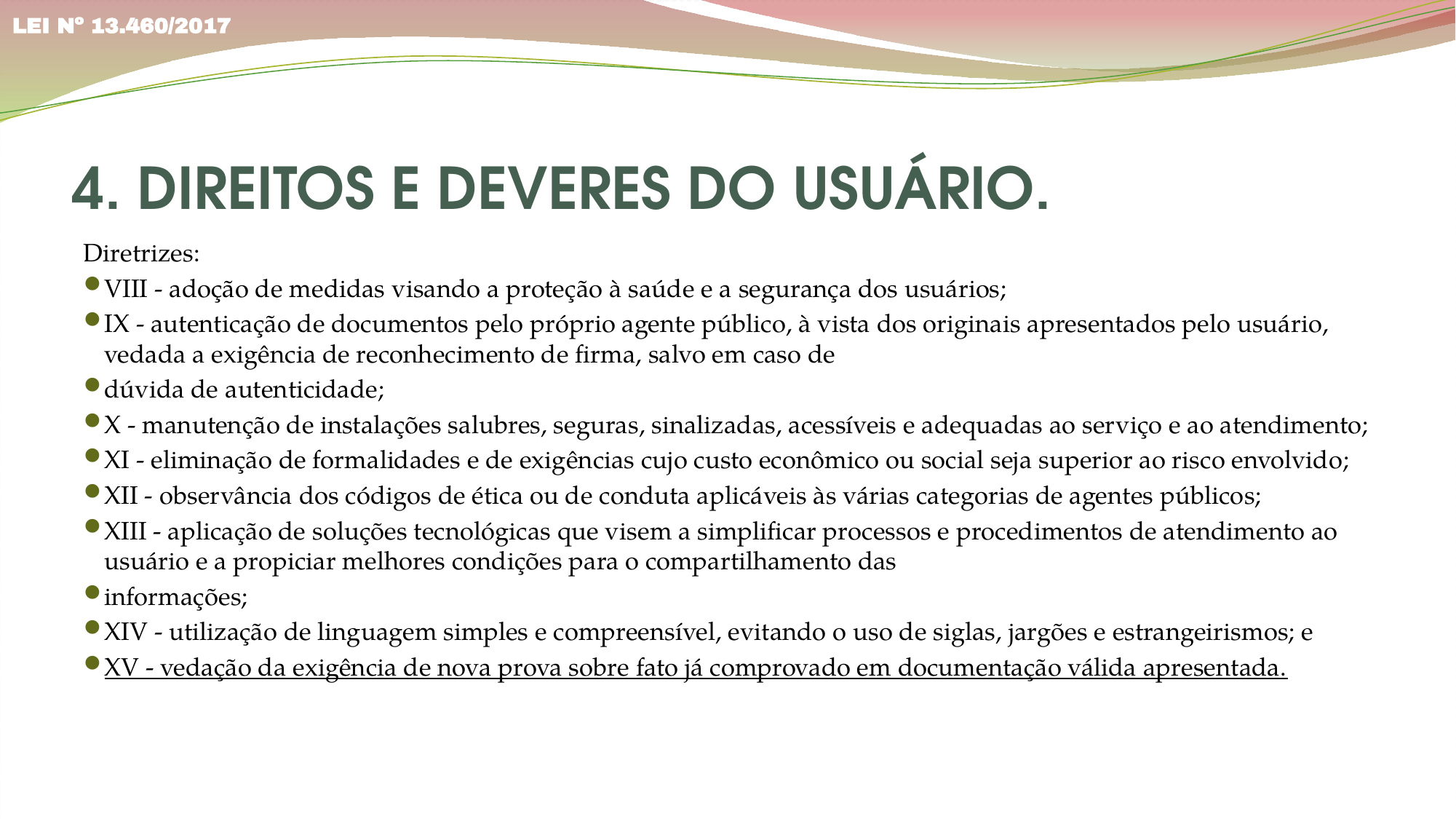

LEI Nº 13.460/2017
4. DIREITOS E DEVERES DO USUÁRIO.
Diretrizes:
VIII - adoção de medidas visando a proteção à saúde e a segurança dos usuários;
IX - autenticação de documentos pelo próprio agente público, à vista dos originais apresentados pelo usuário, vedada a exigência de reconhecimento de firma, salvo em caso de
dúvida de autenticidade;
X - manutenção de instalações salubres, seguras, sinalizadas, acessíveis e adequadas ao serviço e ao atendimento;
XI - eliminação de formalidades e de exigências cujo custo econômico ou social seja superior ao risco envolvido;
XII - observância dos códigos de ética ou de conduta aplicáveis às várias categorias de agentes públicos;
XIII - aplicação de soluções tecnológicas que visem a simplificar processos e procedimentos de atendimento ao usuário e a propiciar melhores condições para o compartilhamento das
informações;
XIV - utilização de linguagem simples e compreensível, evitando o uso de siglas, jargões e estrangeirismos; e
XV - vedação da exigência de nova prova sobre fato já comprovado em documentação válida apresentada.